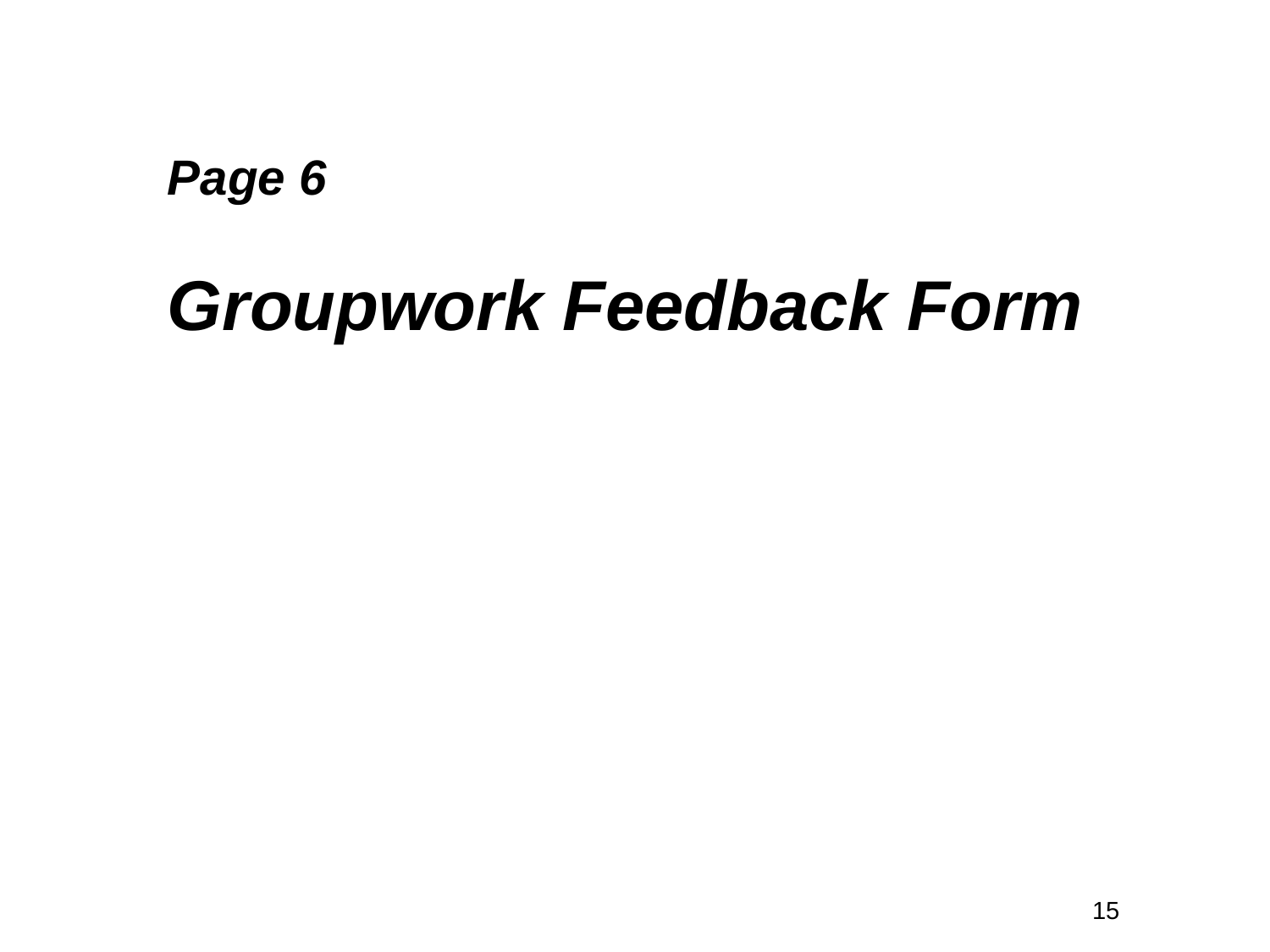

# Page 6 Groupwork Feedback Form
15